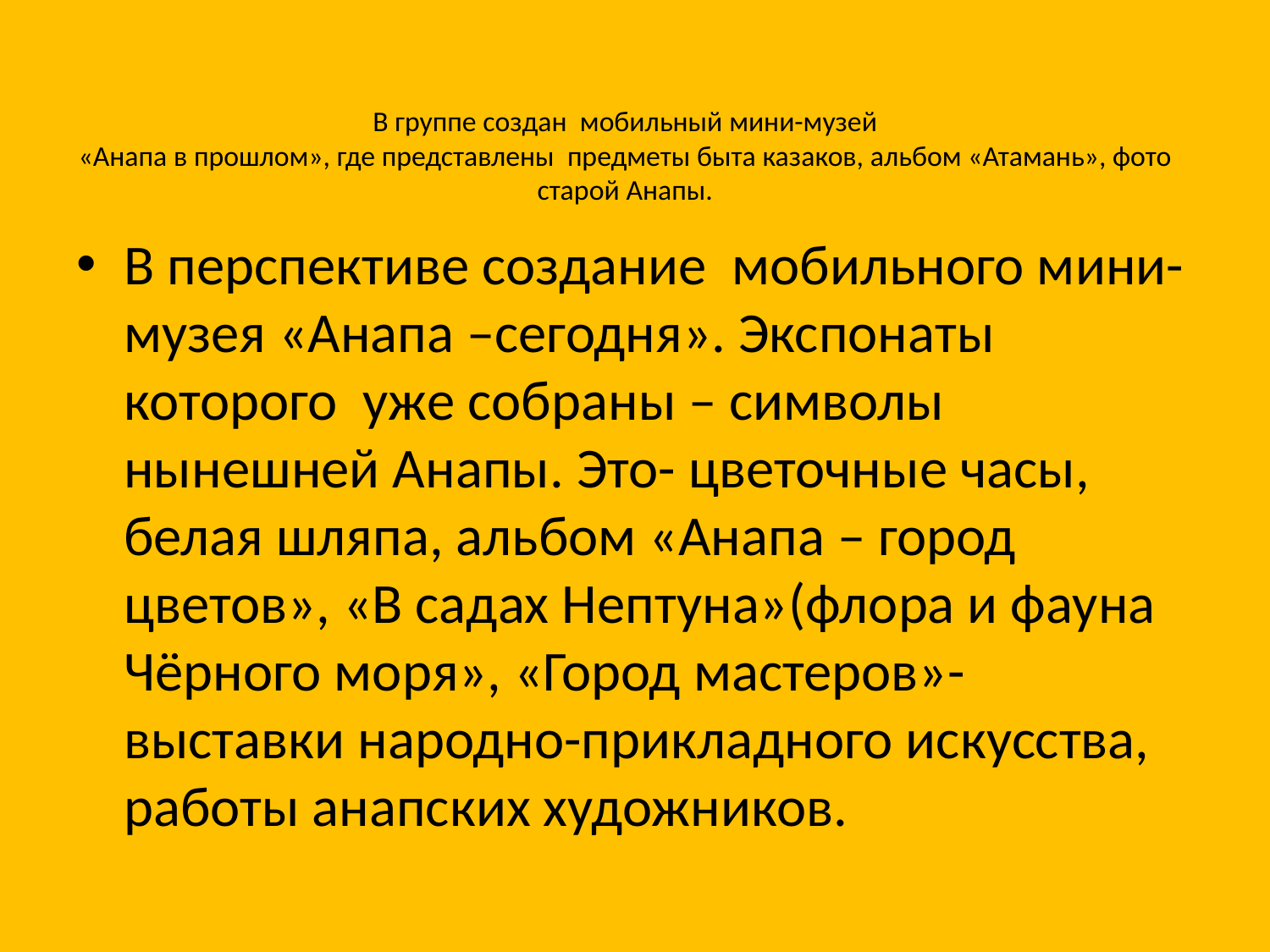

# В группе создан  мобильный мини-музей «Анапа в прошлом», где представлены  предметы быта казаков, альбом «Атамань», фото старой Анапы.
В перспективе создание  мобильного мини-музея «Анапа –сегодня». Экспонаты  которого  уже собраны – символы нынешней Анапы. Это- цветочные часы, белая шляпа, альбом «Анапа – город цветов», «В садах Нептуна»(флора и фауна Чёрного моря», «Город мастеров»- выставки народно-прикладного искусства, работы анапских художников.